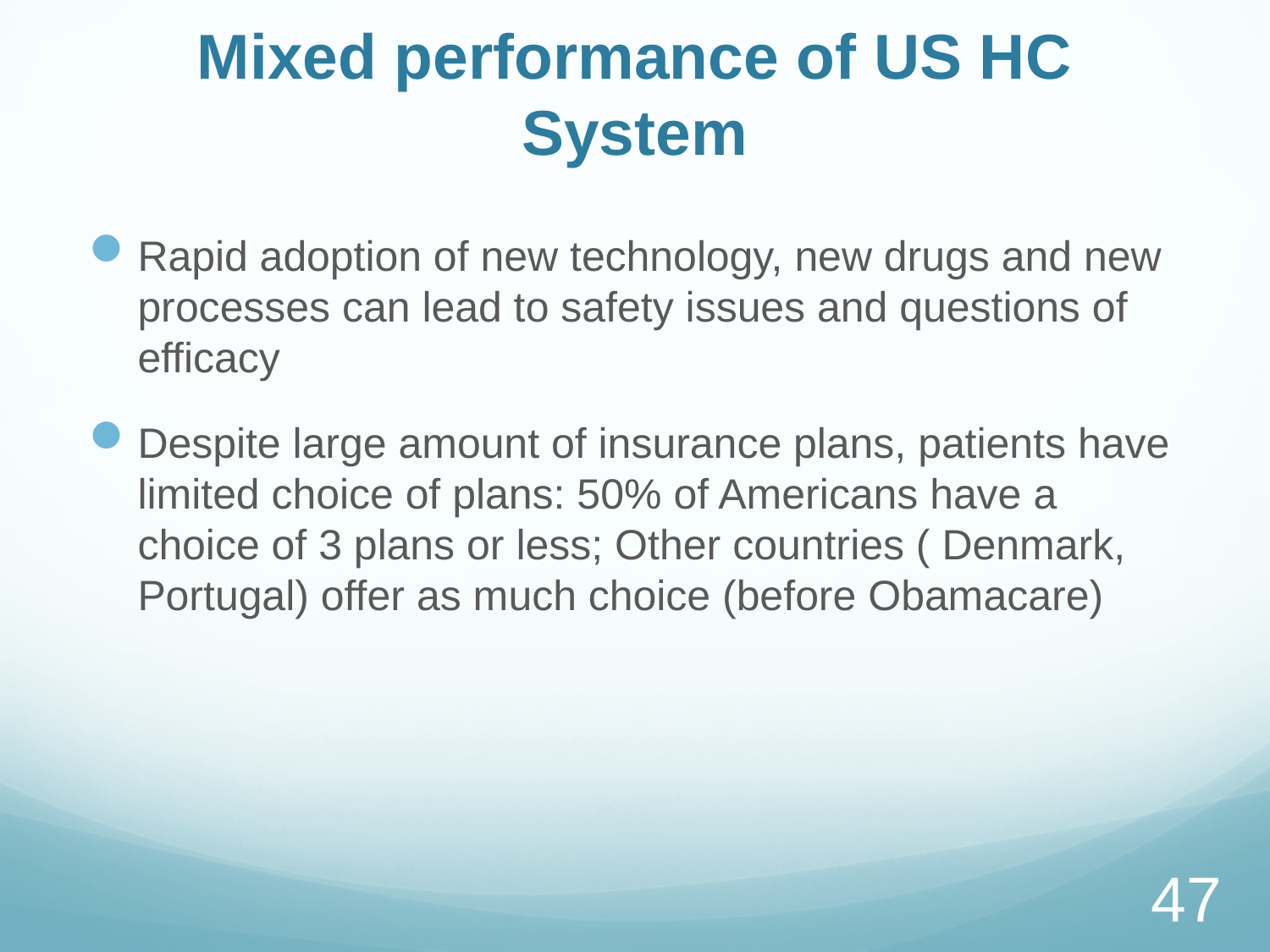

# Mixed performance of US HC System
Rapid adoption of new technology, new drugs and new processes can lead to safety issues and questions of efficacy
Despite large amount of insurance plans, patients have limited choice of plans: 50% of Americans have a choice of 3 plans or less; Other countries ( Denmark, Portugal) offer as much choice (before Obamacare)

47